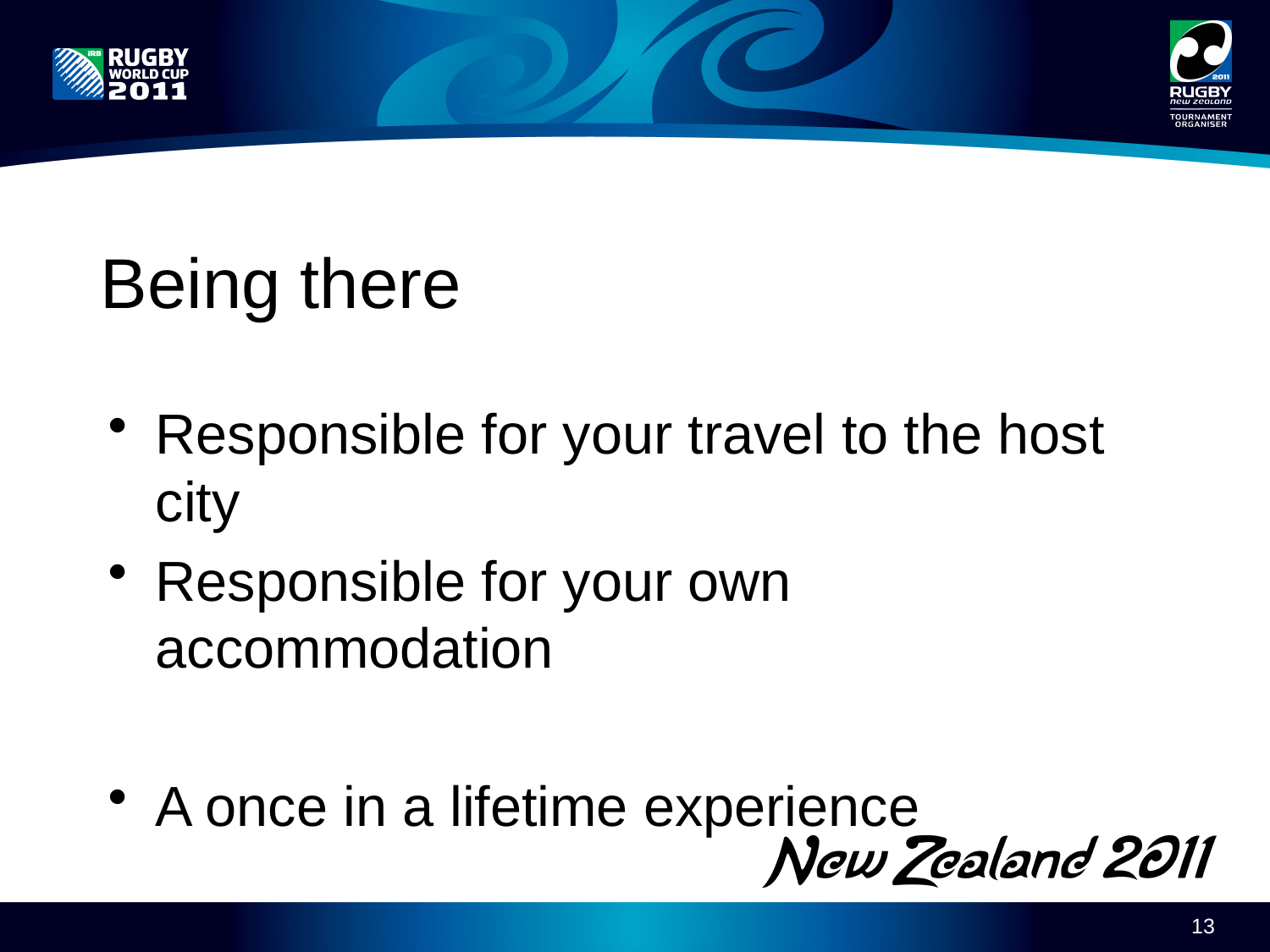

# Being there
Responsible for your travel to the host city
Responsible for your own accommodation

A once in a lifetime experience
13